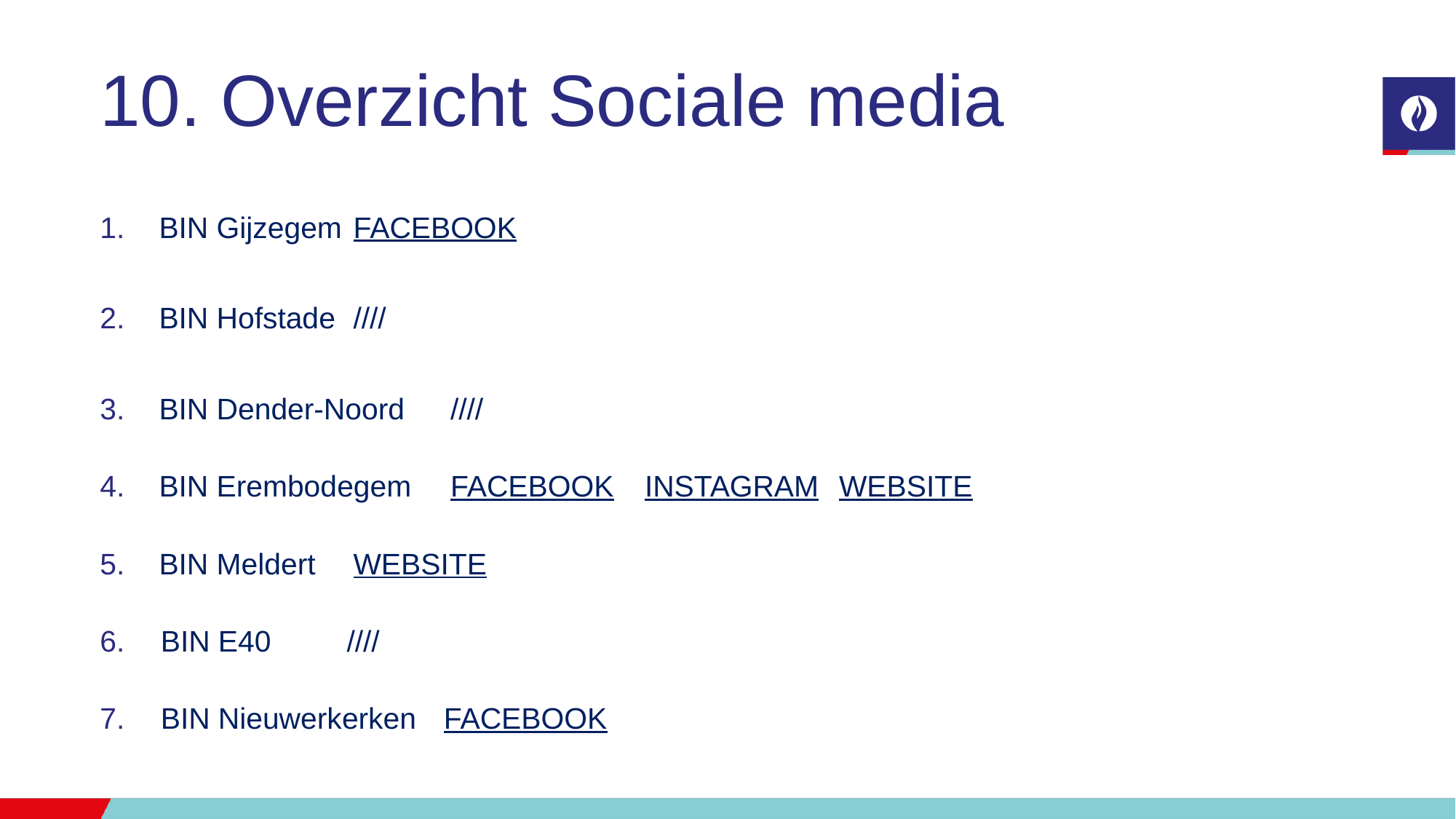

# 10. Overzicht Sociale media

BIN Gijzegem				FACEBOOK

BIN Hofstade				////

BIN Dender-Noord				////
BIN Erembodegem				FACEBOOK	INSTAGRAM	WEBSITE
BIN Meldert					WEBSITE
 BIN E40					////
 BIN Nieuwerkerken				FACEBOOK